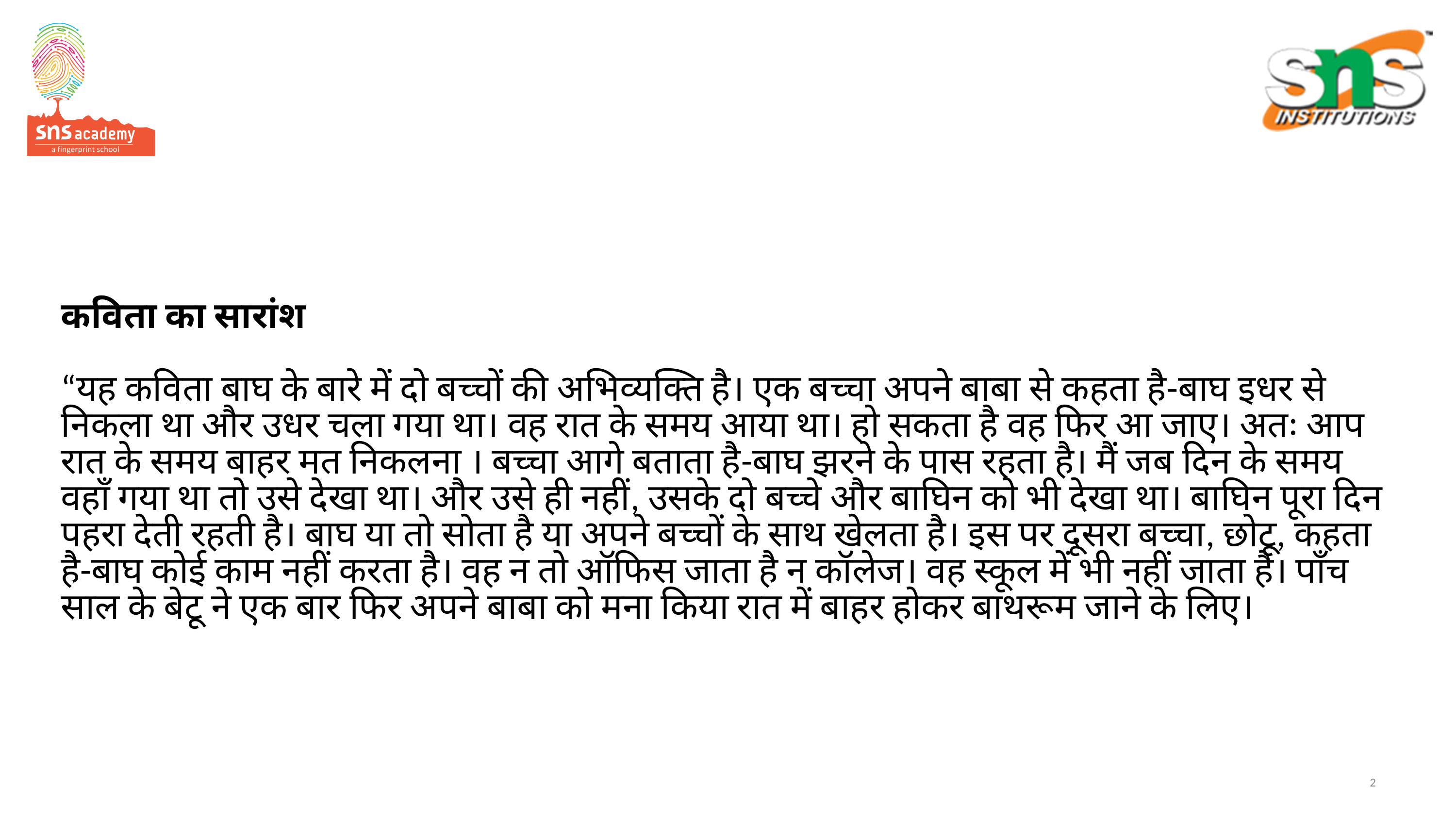

# कविता का सारांश “यह कविता बाघ के बारे में दो बच्चों की अभिव्यक्ति है। एक बच्चा अपने बाबा से कहता है-बाघ इधर से निकला था और उधर चला गया था। वह रात के समय आया था। हो सकता है वह फिर आ जाए। अतः आप रात के समय बाहर मत निकलना । बच्चा आगे बताता है-बाघ झरने के पास रहता है। मैं जब दिन के समय वहाँ गया था तो उसे देखा था। और उसे ही नहीं, उसके दो बच्चे और बाघिन को भी देखा था। बाघिन पूरा दिन पहरा देती रहती है। बाघ या तो सोता है या अपने बच्चों के साथ खेलता है। इस पर दूसरा बच्चा, छोटू, कहता है-बाघ कोई काम नहीं करता है। वह न तो ऑफिस जाता है न कॉलेज। वह स्कूल में भी नहीं जाता है। पाँच साल के बेटू ने एक बार फिर अपने बाबा को मना किया रात में बाहर होकर बाथरूम जाने के लिए।
2